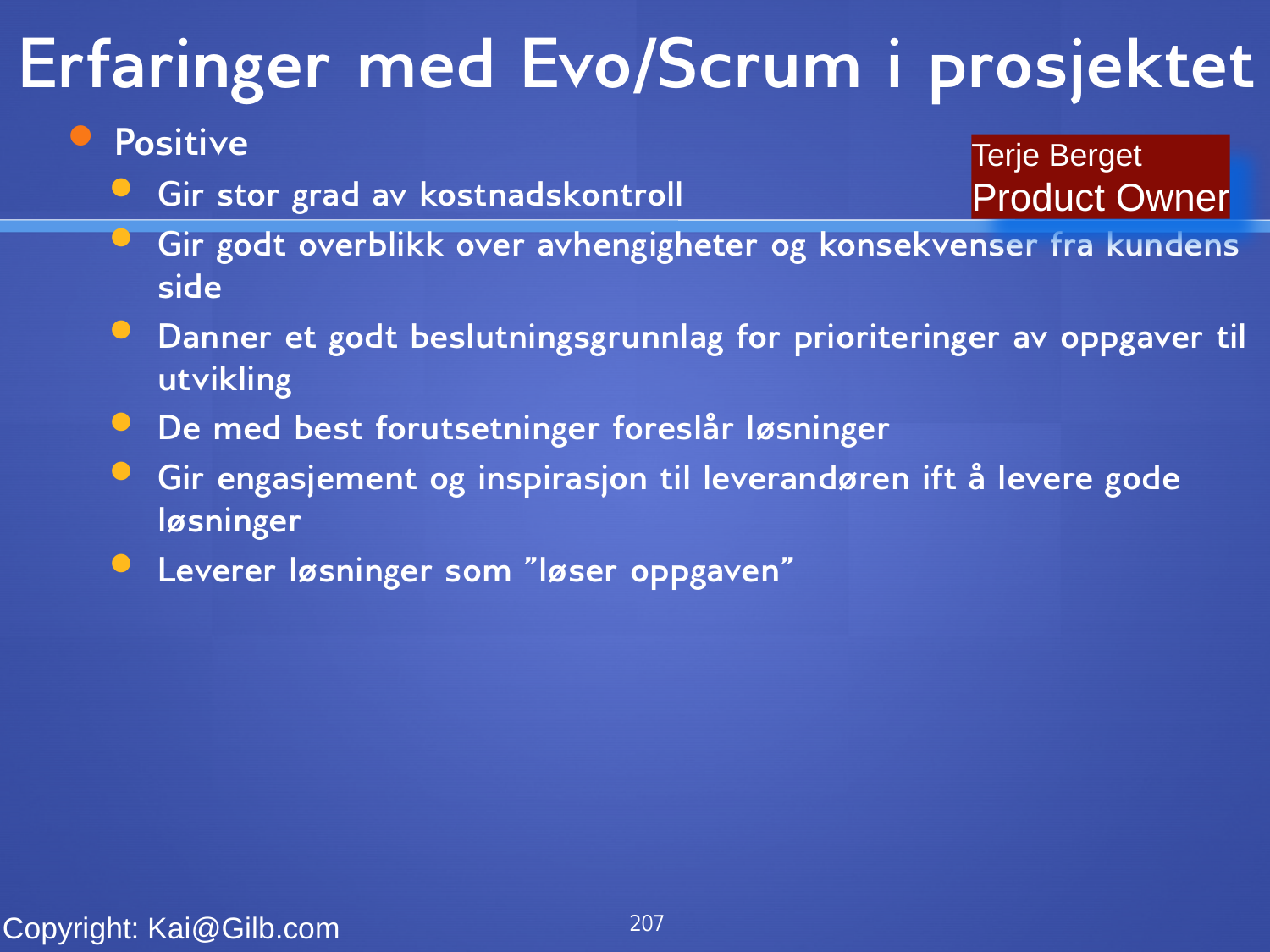

# Erfaringer med Evo/Scrum i prosjektet
Positive
Gir stor grad av kostnadskontroll
Gir godt overblikk over avhengigheter og konsekvenser fra kundens side
Danner et godt beslutningsgrunnlag for prioriteringer av oppgaver til utvikling
De med best forutsetninger foreslår løsninger
Gir engasjement og inspirasjon til leverandøren ift å levere gode løsninger
Leverer løsninger som ”løser oppgaven”
Terje Berget
Product Owner
207
Copyright: Kai@Gilb.com